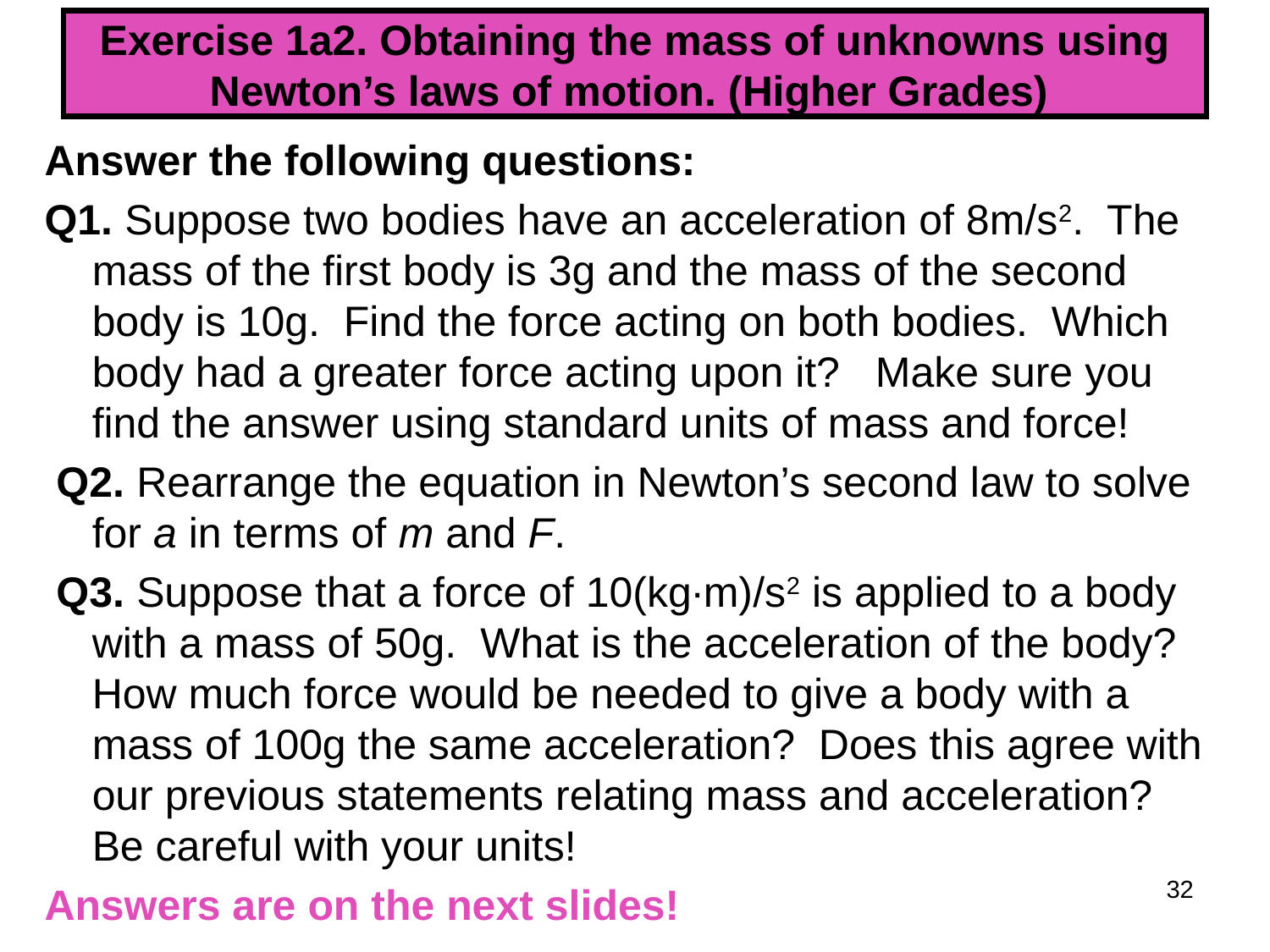

# Exercise 1a2. Obtaining the mass of unknowns using Newton’s laws of motion. (Higher Grades)

Answer the following questions:
Q1. Suppose two bodies have an acceleration of 8m/s2.  The mass of the first body is 3g and the mass of the second body is 10g.  Find the force acting on both bodies.  Which body had a greater force acting upon it?   Make sure you find the answer using standard units of mass and force!
 Q2. Rearrange the equation in Newton’s second law to solve for a in terms of m and F.
 Q3. Suppose that a force of 10(kg∙m)/s2 is applied to a body with a mass of 50g.  What is the acceleration of the body?  How much force would be needed to give a body with a mass of 100g the same acceleration?  Does this agree with our previous statements relating mass and acceleration?  Be careful with your units!
Answers are on the next slides!

32